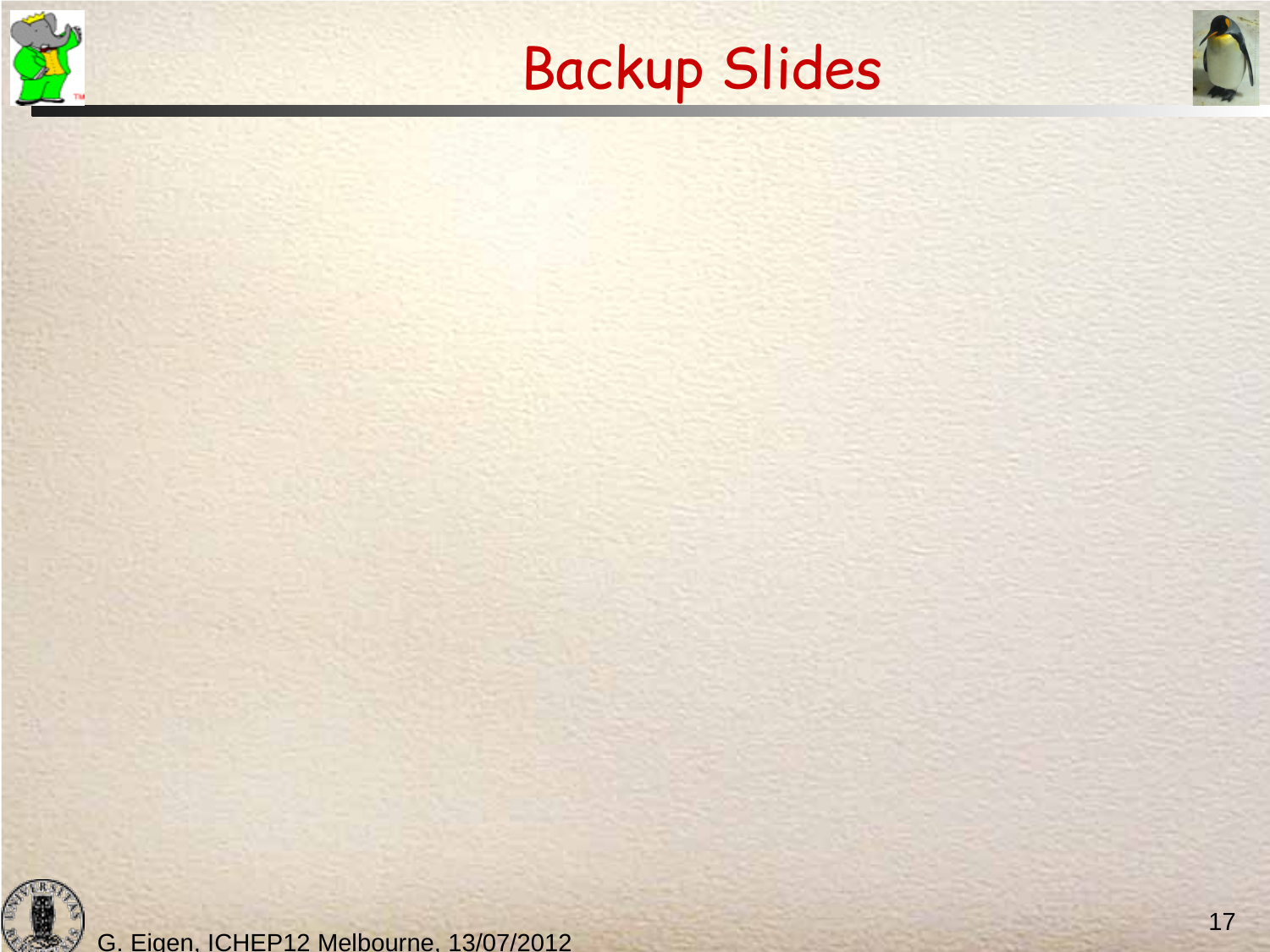

# Backup Slides
17
G. Eigen, ICHEP12 Melbourne, 13/07/2012